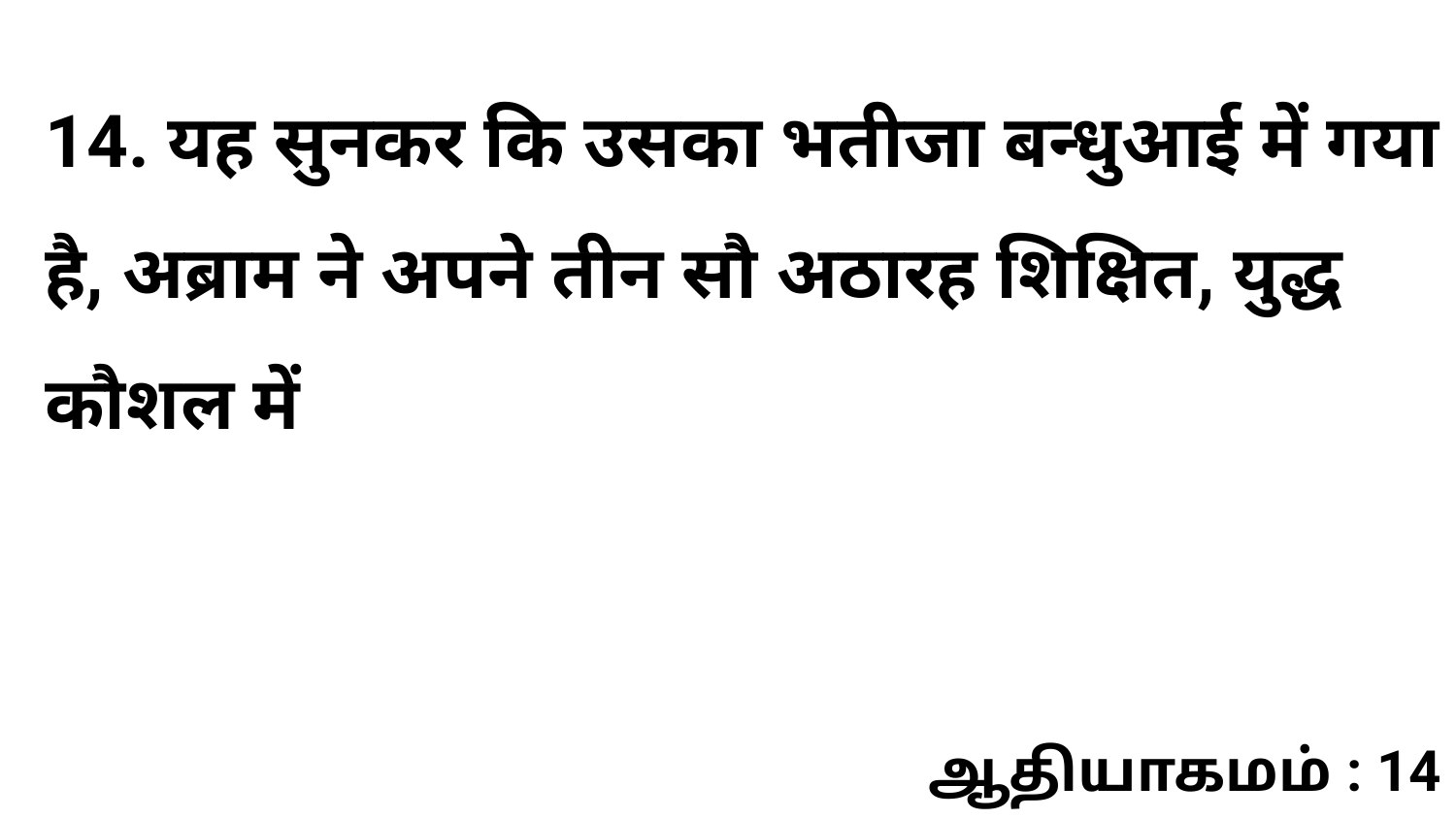

14. यह सुनकर कि उसका भतीजा बन्धुआई में गया है, अब्राम ने अपने तीन सौ अठारह शिक्षित, युद्ध कौशल में
ஆதியாகமம் : 14